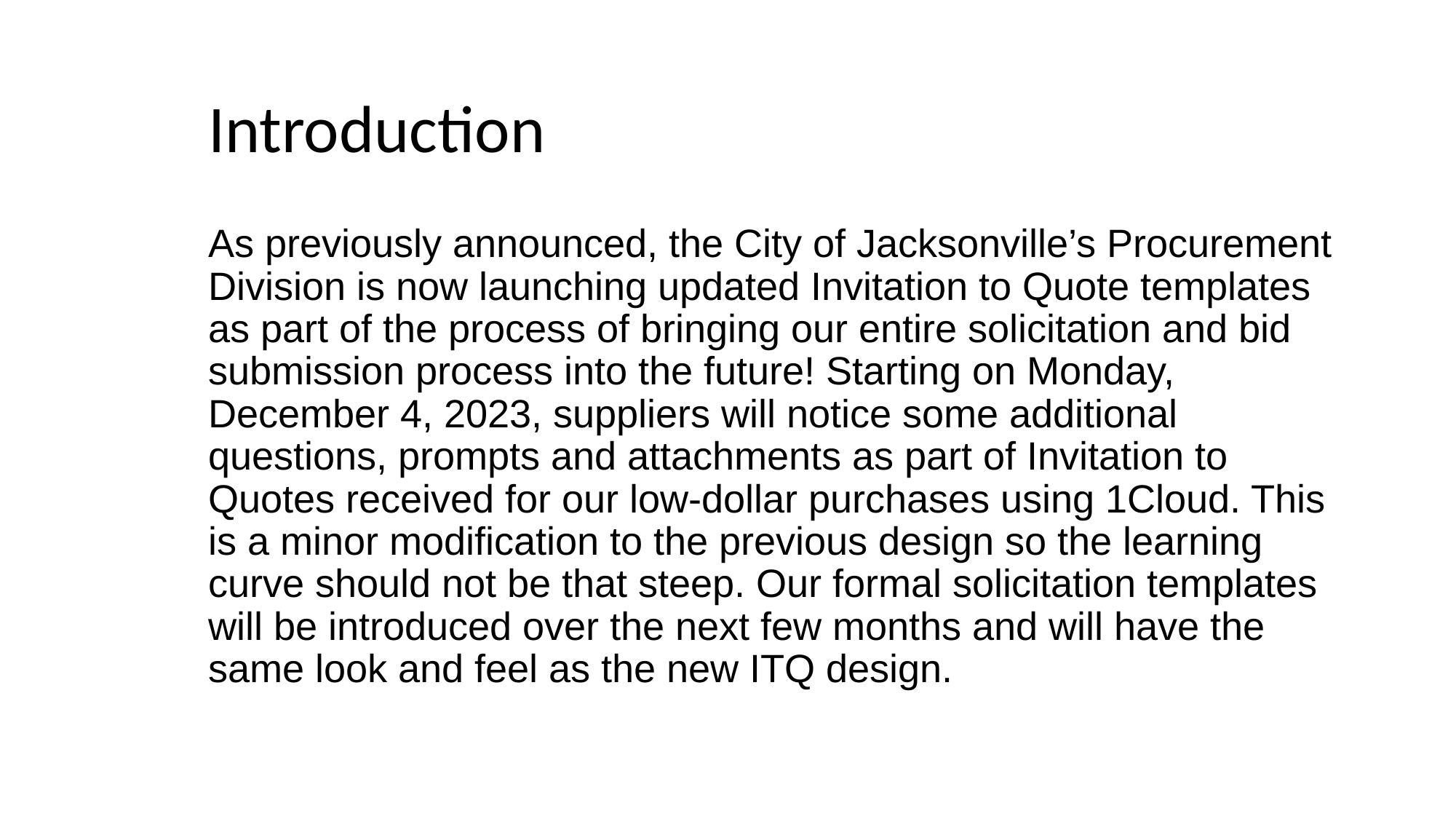

# Introduction
As previously announced, the City of Jacksonville’s Procurement Division is now launching updated Invitation to Quote templates as part of the process of bringing our entire solicitation and bid submission process into the future! Starting on Monday, December 4, 2023, suppliers will notice some additional questions, prompts and attachments as part of Invitation to Quotes received for our low-dollar purchases using 1Cloud. This is a minor modification to the previous design so the learning curve should not be that steep. Our formal solicitation templates will be introduced over the next few months and will have the same look and feel as the new ITQ design.